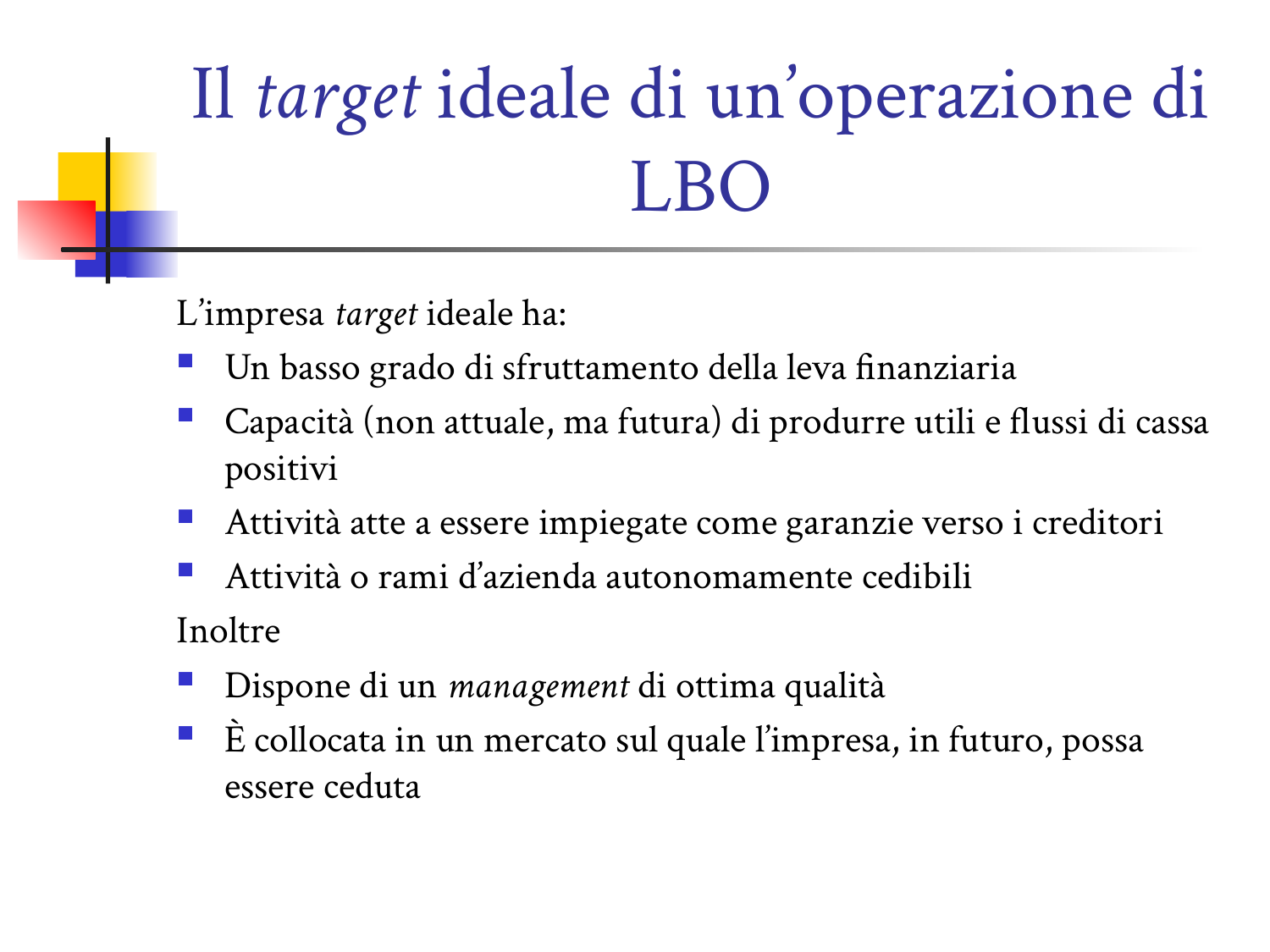

# Il target ideale di un’operazione di LBO
L’impresa target ideale ha:
Un basso grado di sfruttamento della leva finanziaria
Capacità (non attuale, ma futura) di produrre utili e flussi di cassa positivi
Attività atte a essere impiegate come garanzie verso i creditori
Attività o rami d’azienda autonomamente cedibili
Inoltre
Dispone di un management di ottima qualità
È collocata in un mercato sul quale l’impresa, in futuro, possa essere ceduta